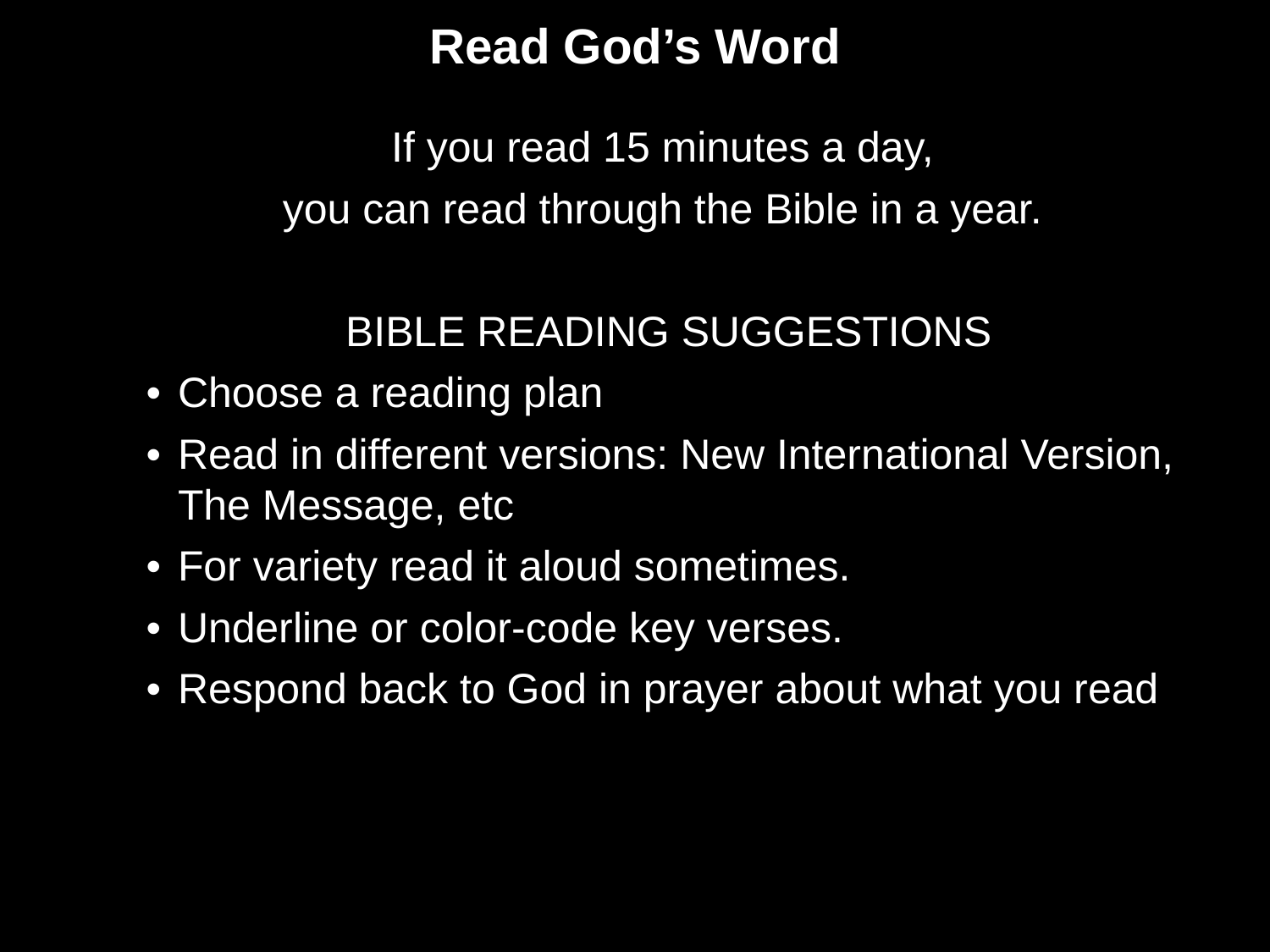

Read God’s Word
If you read 15 minutes a day,
you can read through the Bible in a year.

BIBLE READING SUGGESTIONS
•	Choose a reading plan
•	Read in different versions: New International Version, The Message, etc
•	For variety read it aloud sometimes.
•	Underline or color-code key verses.
•	Respond back to God in prayer about what you read